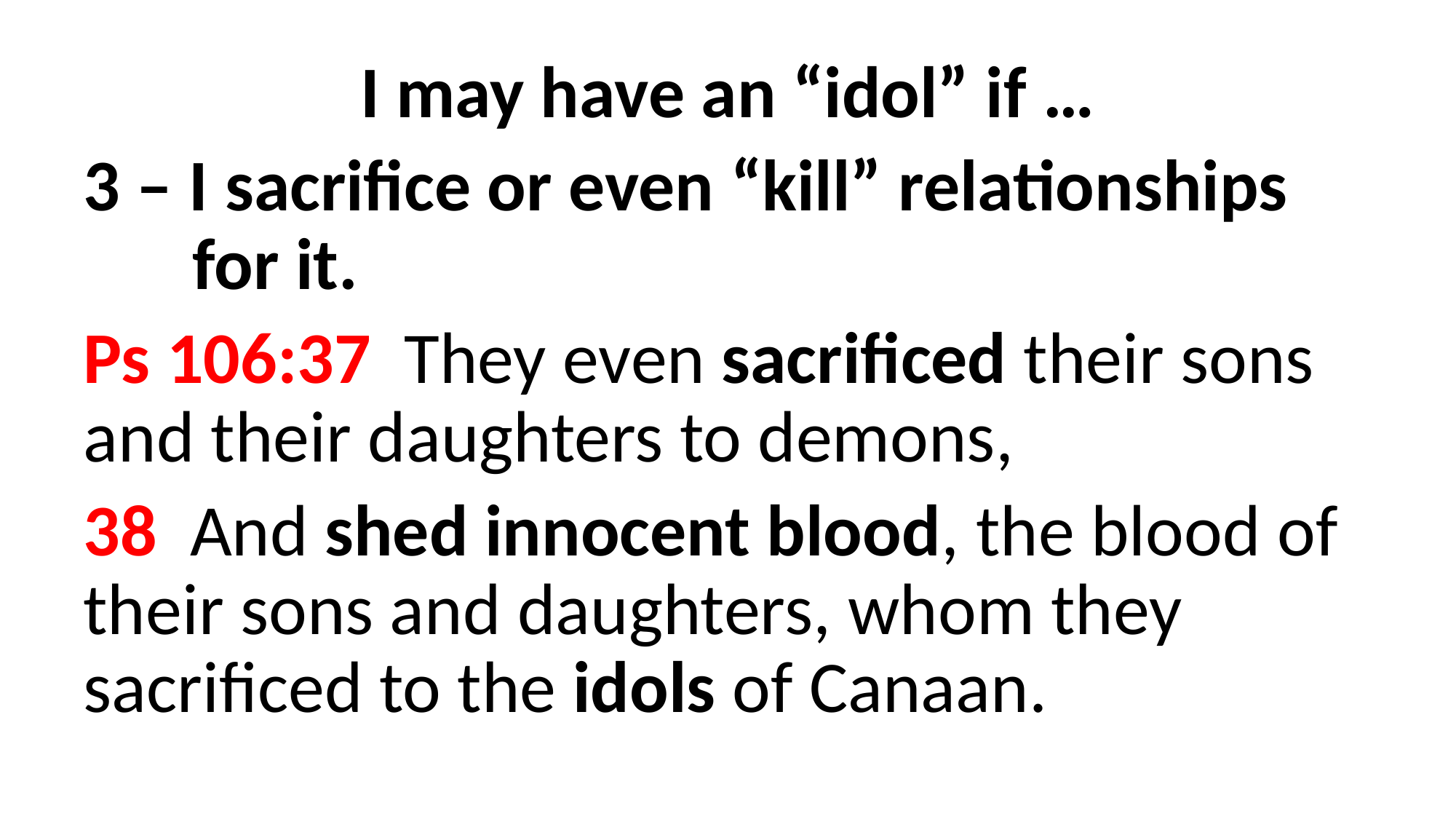

I may have an “idol” if …
3 – I sacrifice or even “kill” relationships 	for it.
Ps 106:37  They even sacrificed their sons and their daughters to demons,
38  And shed innocent blood, the blood of their sons and daughters, whom they sacrificed to the idols of Canaan.